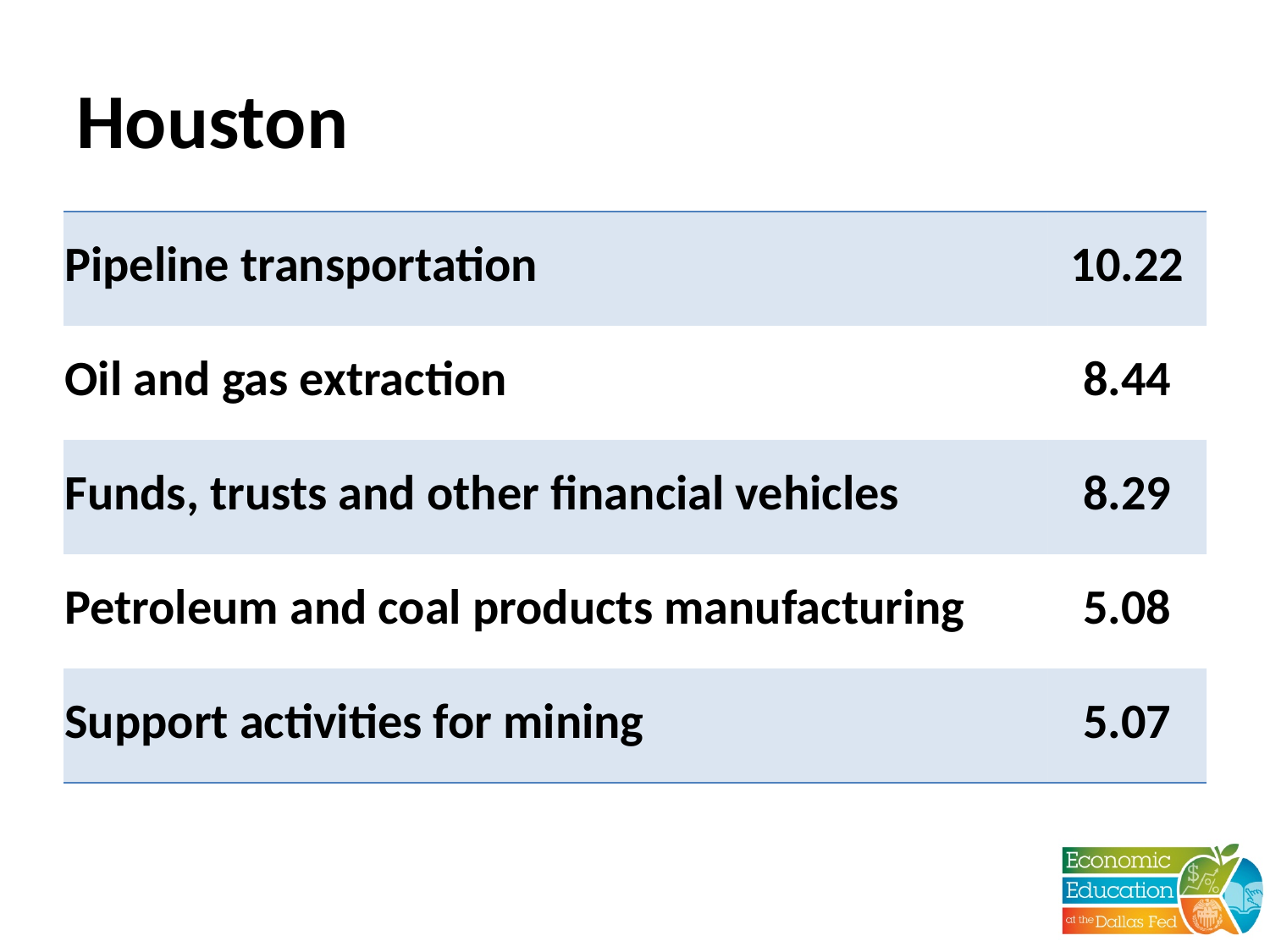

# Houston
| Pipeline transportation | 10.22 |
| --- | --- |
| Oil and gas extraction | 8.44 |
| Funds, trusts and other financial vehicles | 8.29 |
| Petroleum and coal products manufacturing | 5.08 |
| Support activities for mining | 5.07 |